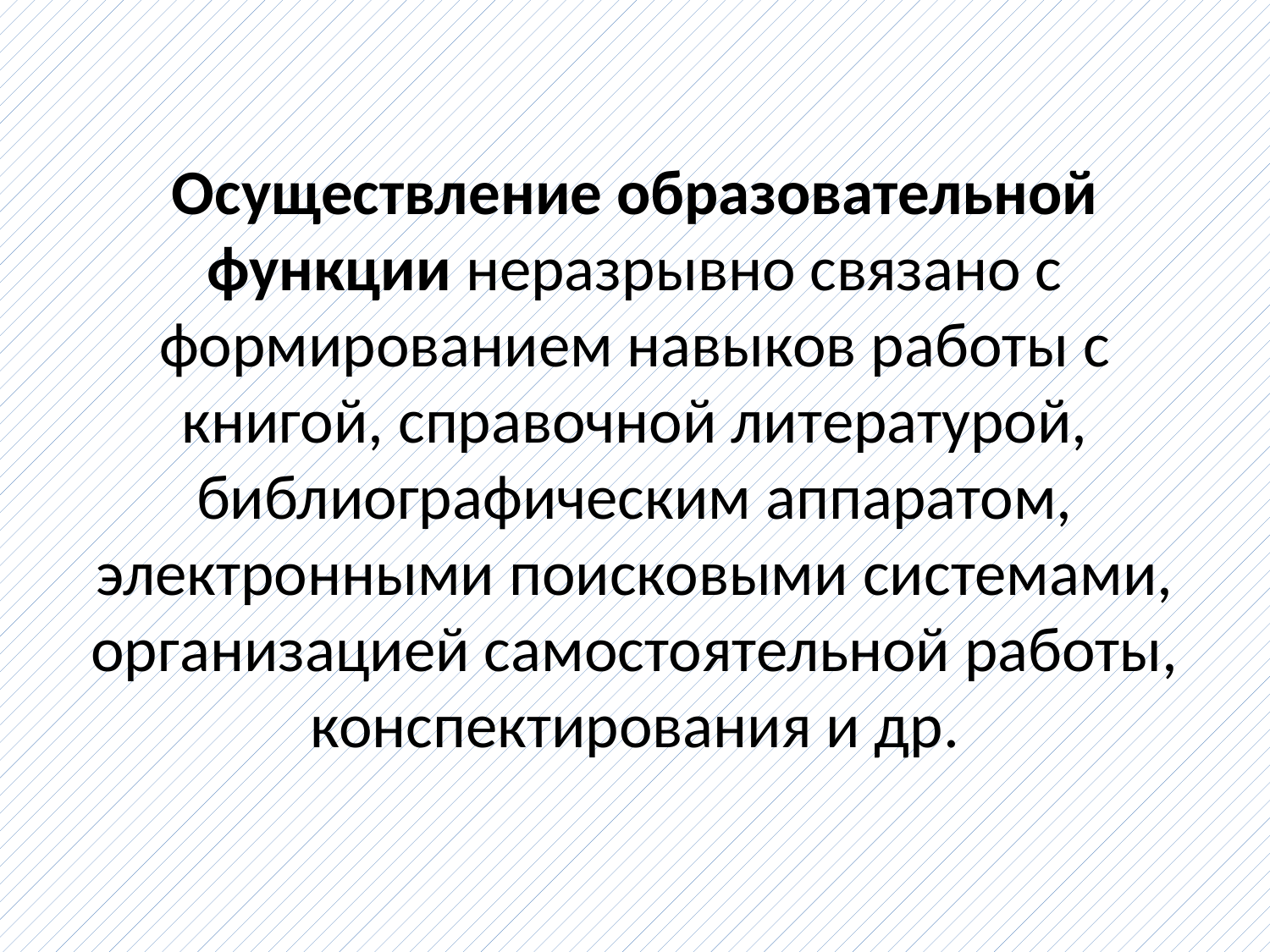

# Осуществление образовательной функции неразрывно связано с формированием навыков работы с книгой, справочной литературой, библиографическим аппаратом, электронными поисковыми системами, организацией самостоятельной работы, конспектирования и др.